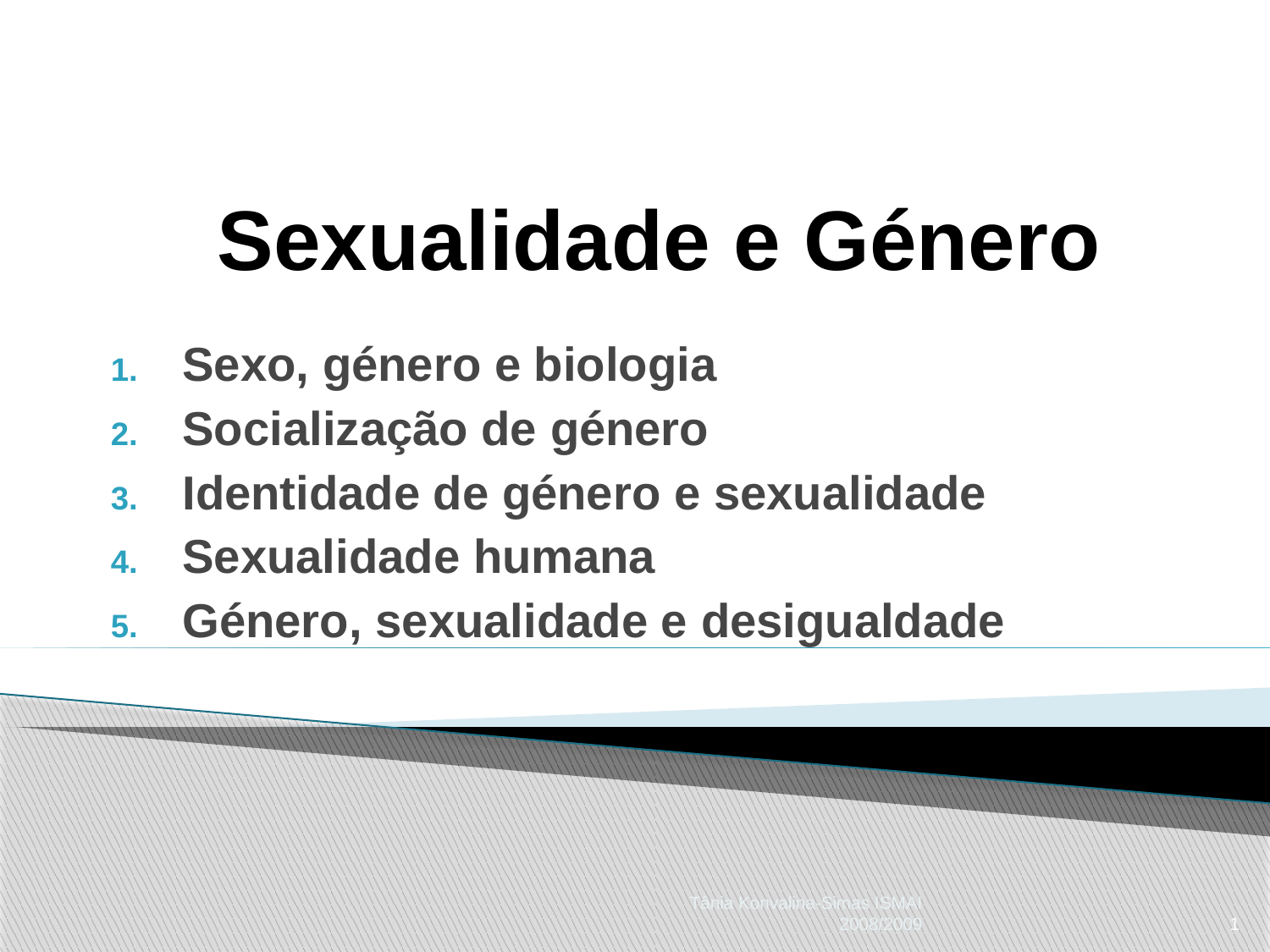

Sexualidade e Género
Sexo, género e biologia
Socialização de género
Identidade de género e sexualidade
Sexualidade humana
Género, sexualidade e desigualdade
Tânia Konvalina-Simas ISMAI 2008/2009
1